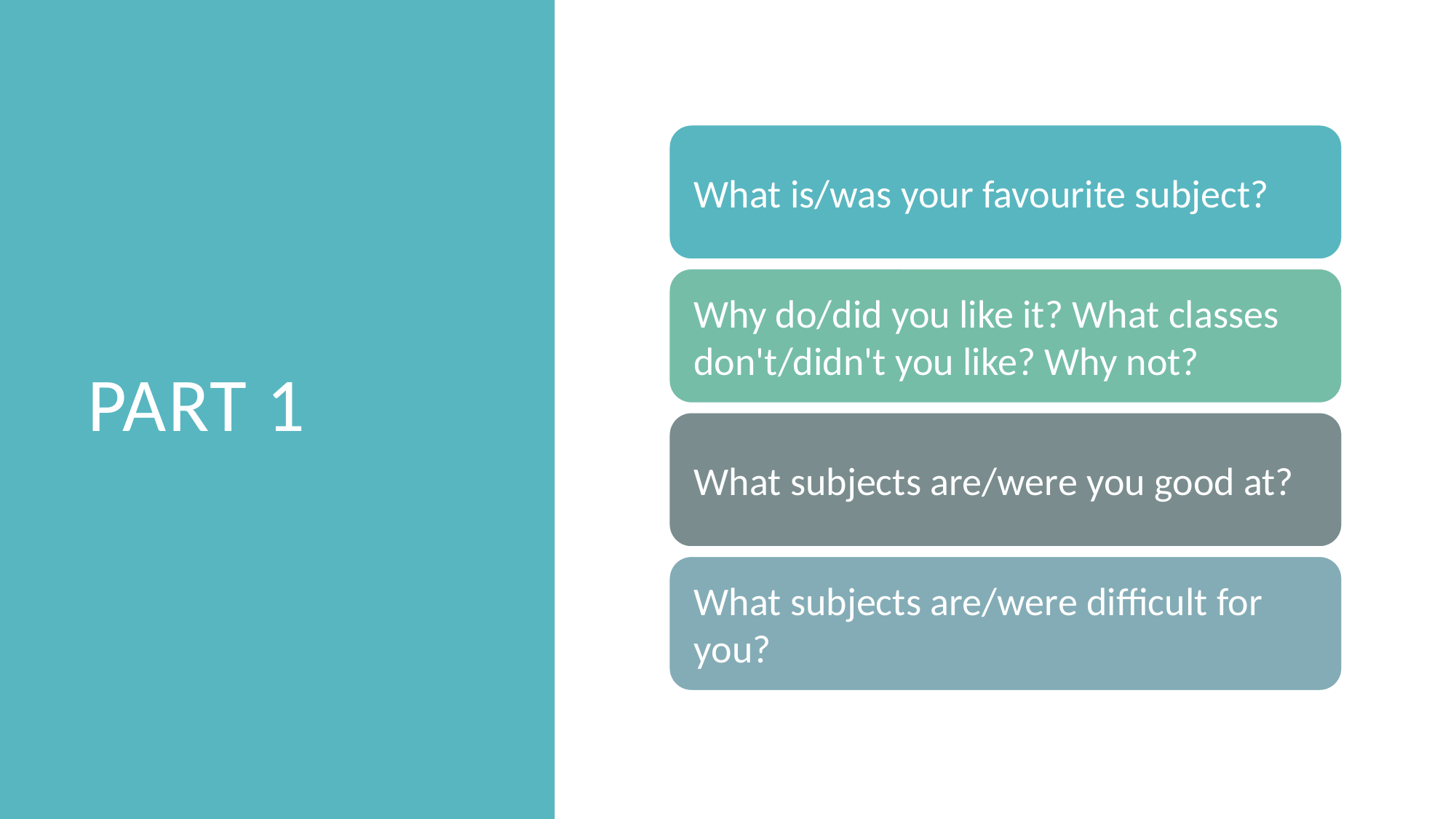

# Part 1
What is/was your favourite subject?
Why do/did you like it? What classes don't/didn't you like? Why not?
What subjects are/were you good at?
What subjects are/were difficult for you?